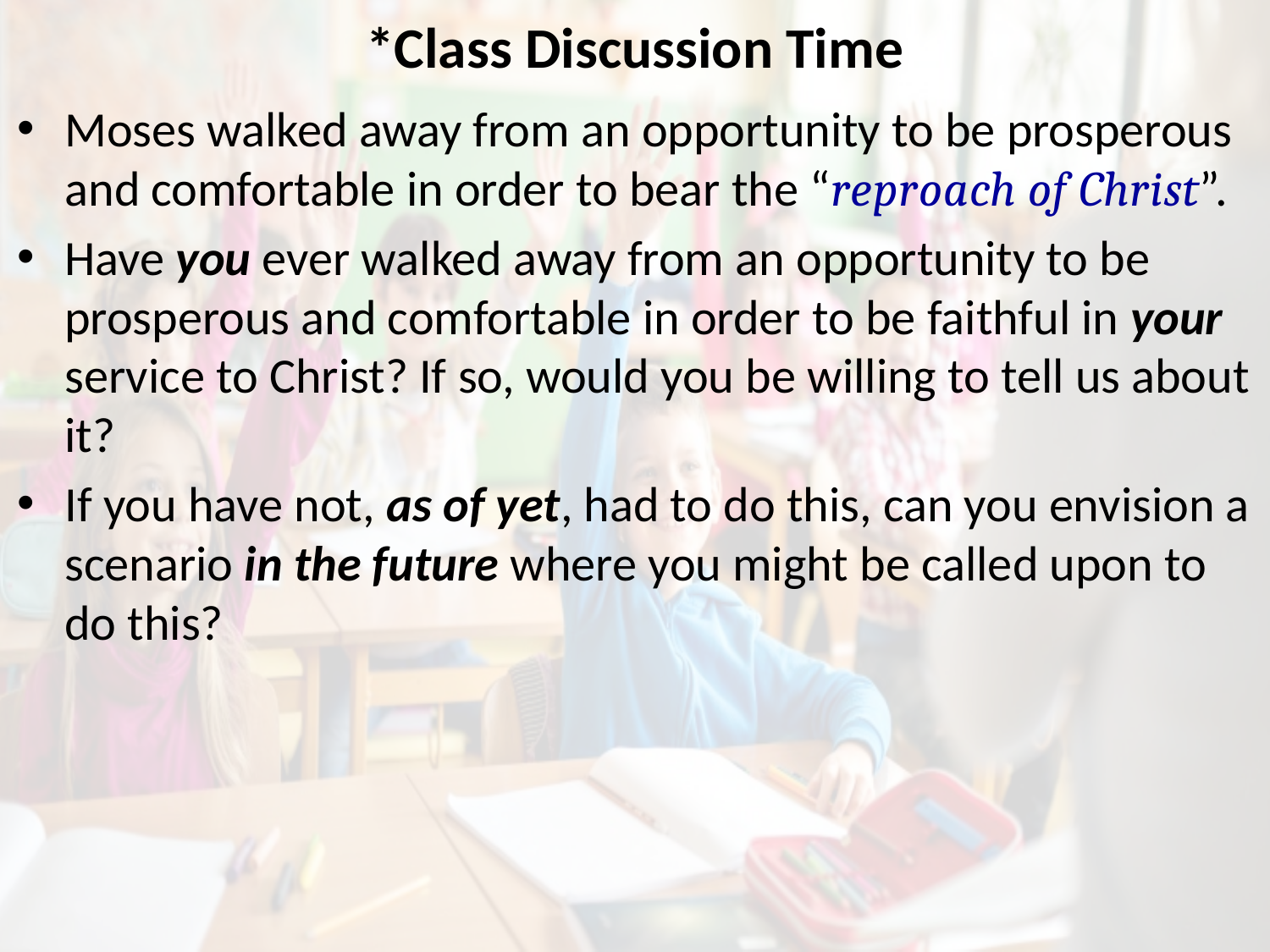

# *Class Discussion Time
Moses walked away from an opportunity to be prosperous and comfortable in order to bear the “reproach of Christ”.
Have you ever walked away from an opportunity to be prosperous and comfortable in order to be faithful in your service to Christ? If so, would you be willing to tell us about it?
If you have not, as of yet, had to do this, can you envision a scenario in the future where you might be called upon to do this?